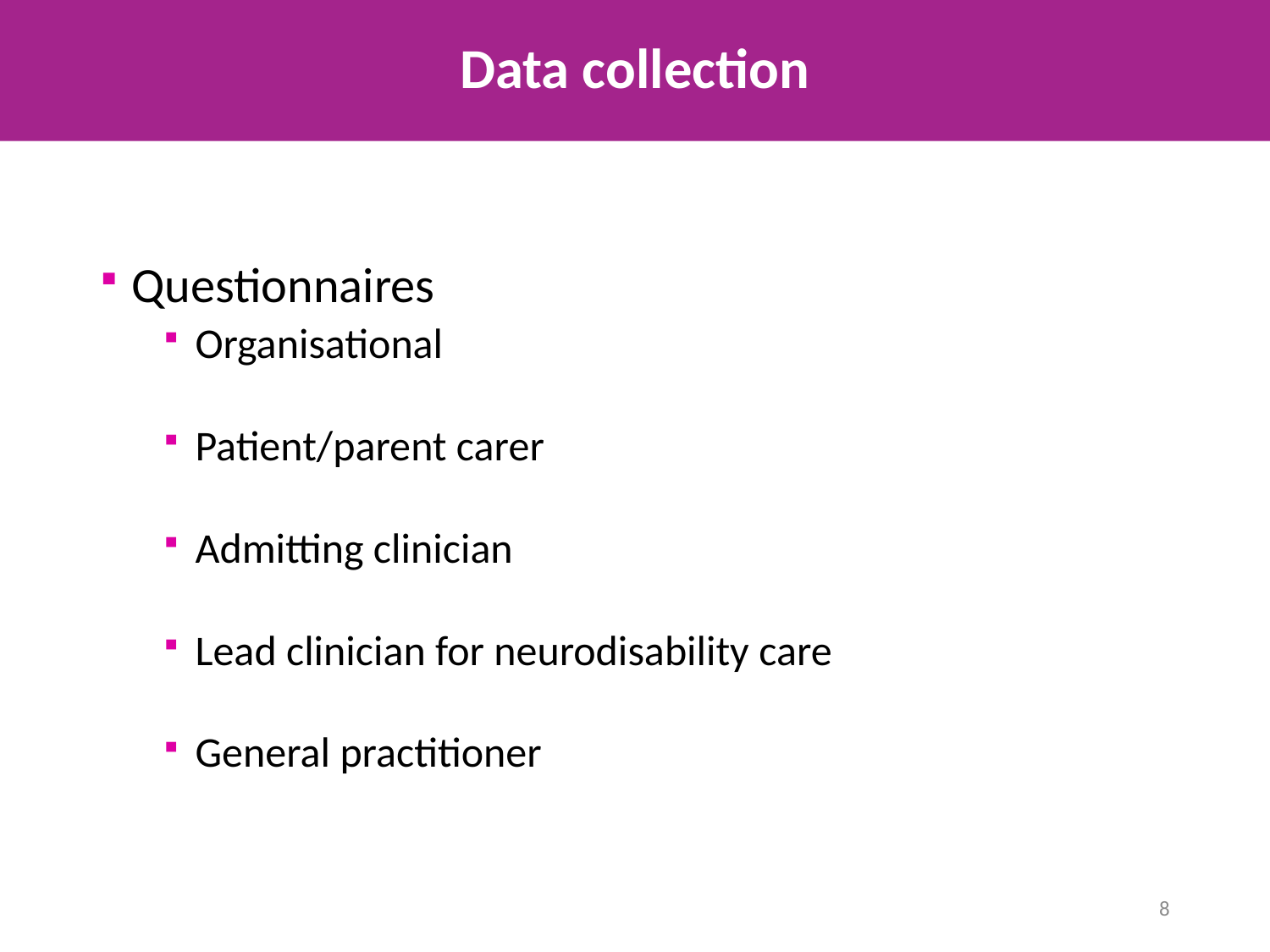

# Data collection
Questionnaires
Organisational

Patient/parent carer

Admitting clinician

Lead clinician for neurodisability care

General practitioner

8